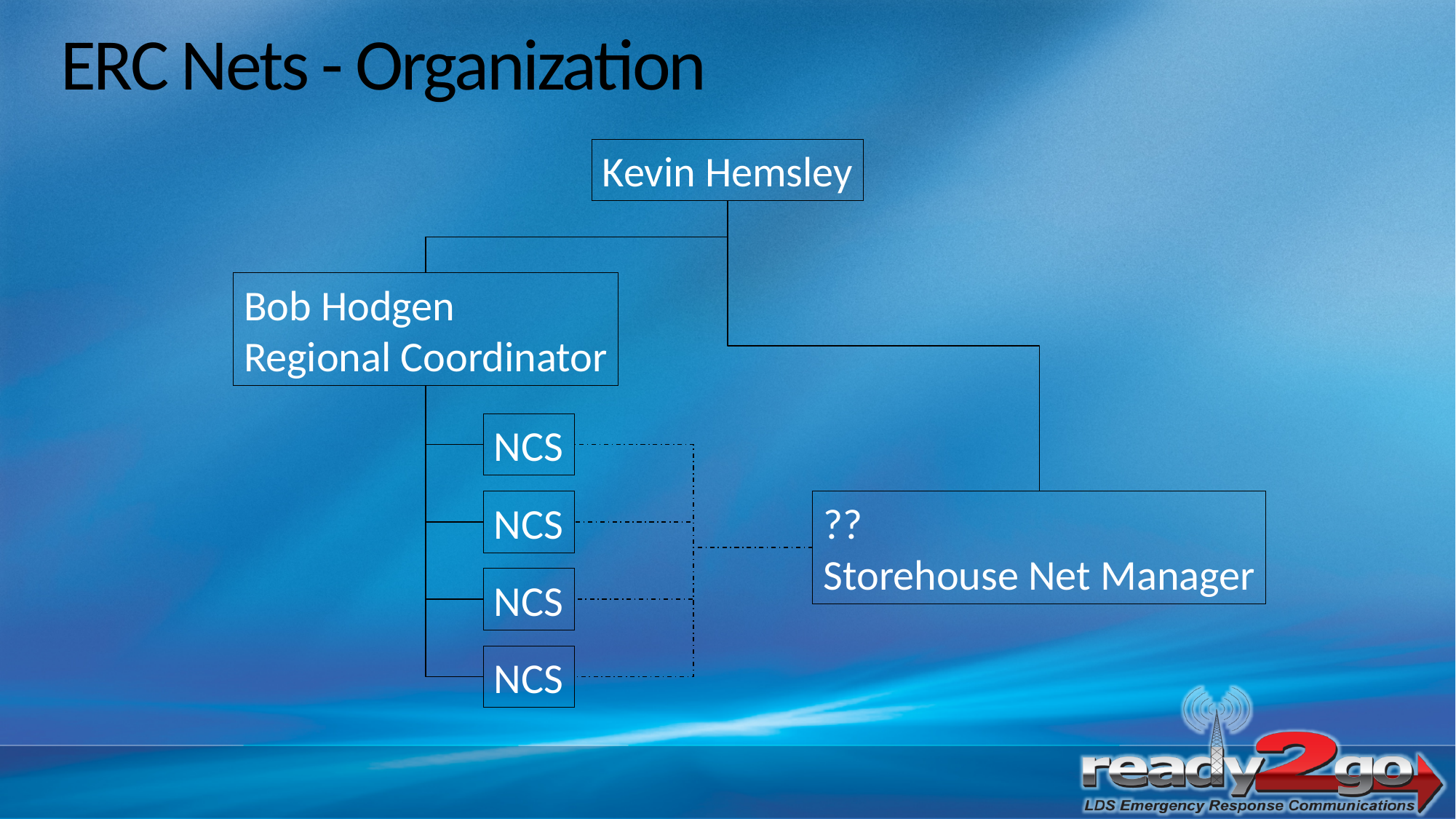

# ERC Nets - Organization
Kevin Hemsley
Bob Hodgen
Regional Coordinator
NCS
NCS
??
Storehouse Net Manager
NCS
NCS